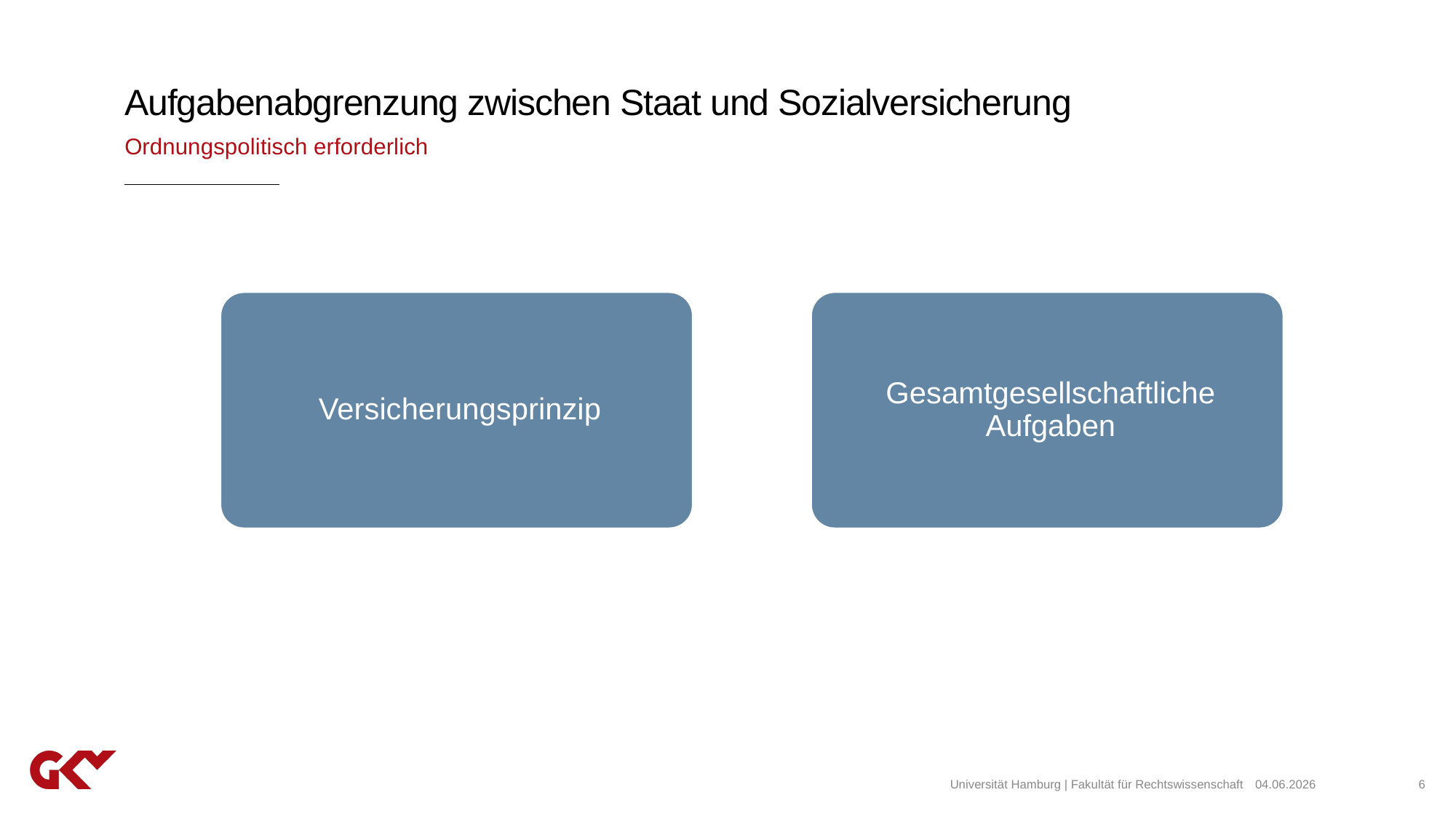

# Aufgabenabgrenzung zwischen Staat und Sozialversicherung
Ordnungspolitisch erforderlich
Versicherungsprinzip
Gesamtgesellschaftliche Aufgaben

Universität Hamburg | Fakultät für Rechtswissenschaft
04.06.2026
6